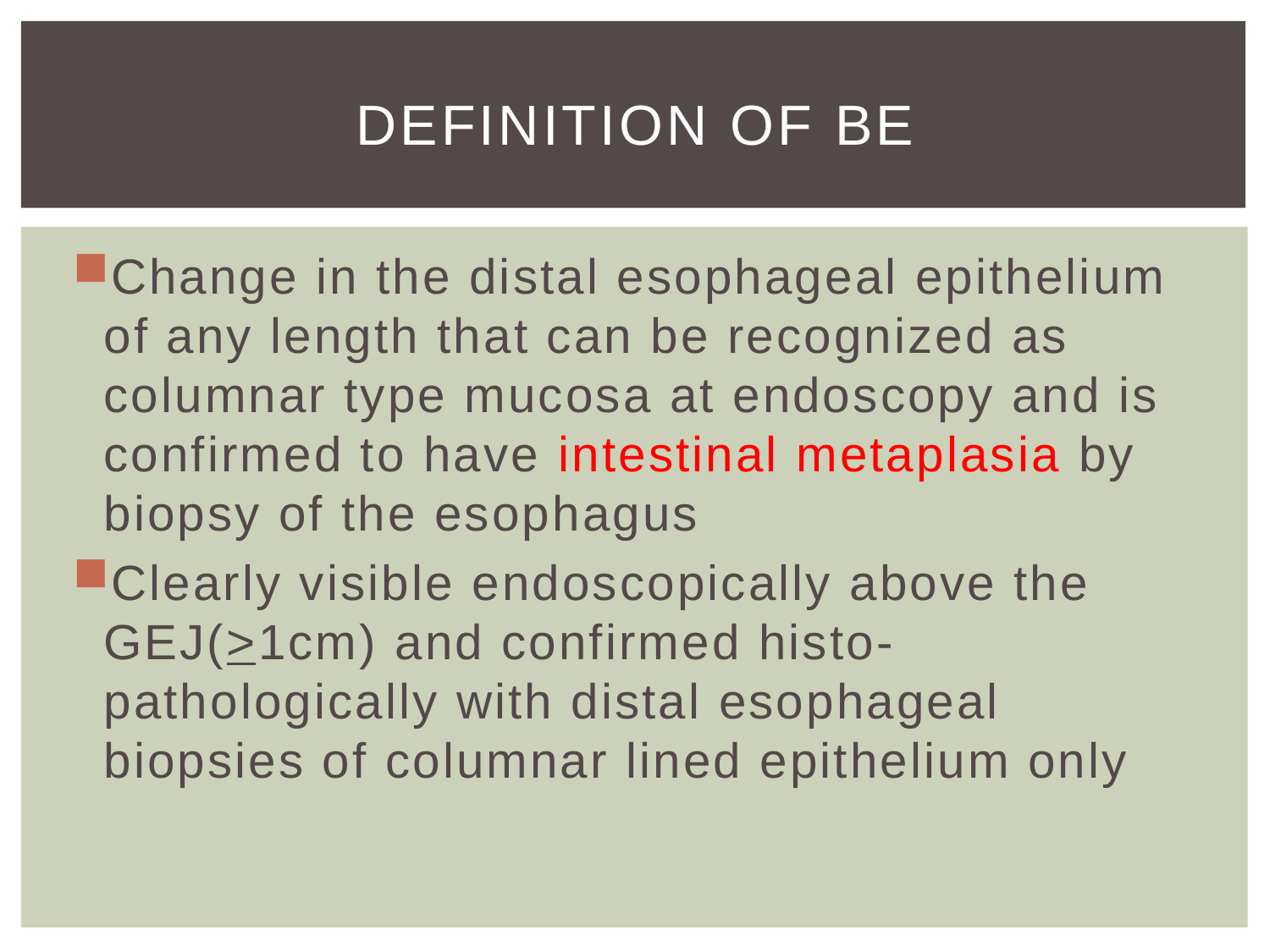

# Definition of BE
Change in the distal esophageal epithelium of any length that can be recognized as columnar type mucosa at endoscopy and is confirmed to have intestinal metaplasia by biopsy of the esophagus
Clearly visible endoscopically above the GEJ(>1cm) and confirmed histo-pathologically with distal esophageal biopsies of columnar lined epithelium only